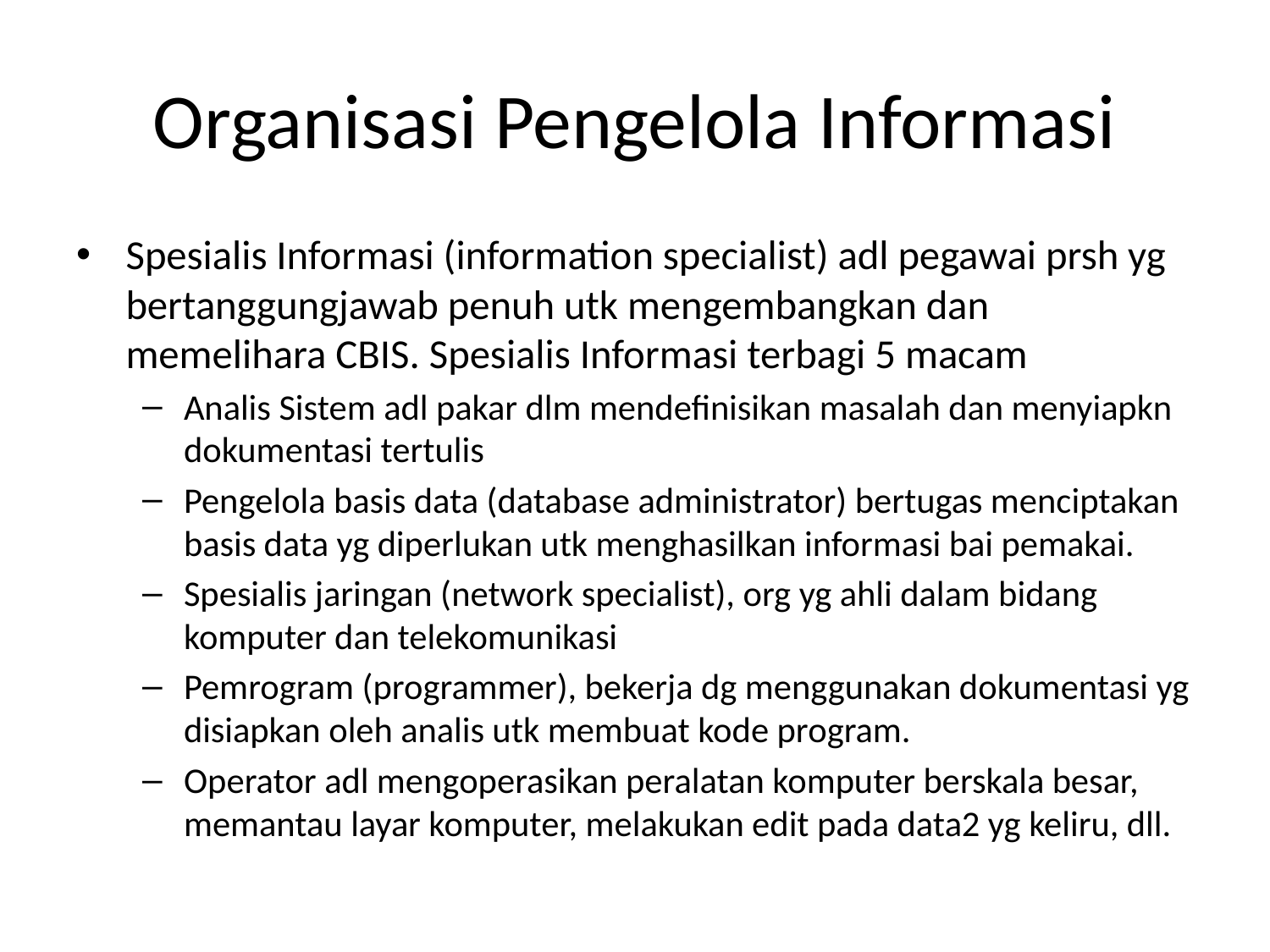

# Organisasi Pengelola Informasi
Spesialis Informasi (information specialist) adl pegawai prsh yg bertanggungjawab penuh utk mengembangkan dan memelihara CBIS. Spesialis Informasi terbagi 5 macam
Analis Sistem adl pakar dlm mendefinisikan masalah dan menyiapkn dokumentasi tertulis
Pengelola basis data (database administrator) bertugas menciptakan basis data yg diperlukan utk menghasilkan informasi bai pemakai.
Spesialis jaringan (network specialist), org yg ahli dalam bidang komputer dan telekomunikasi
Pemrogram (programmer), bekerja dg menggunakan dokumentasi yg disiapkan oleh analis utk membuat kode program.
Operator adl mengoperasikan peralatan komputer berskala besar, memantau layar komputer, melakukan edit pada data2 yg keliru, dll.